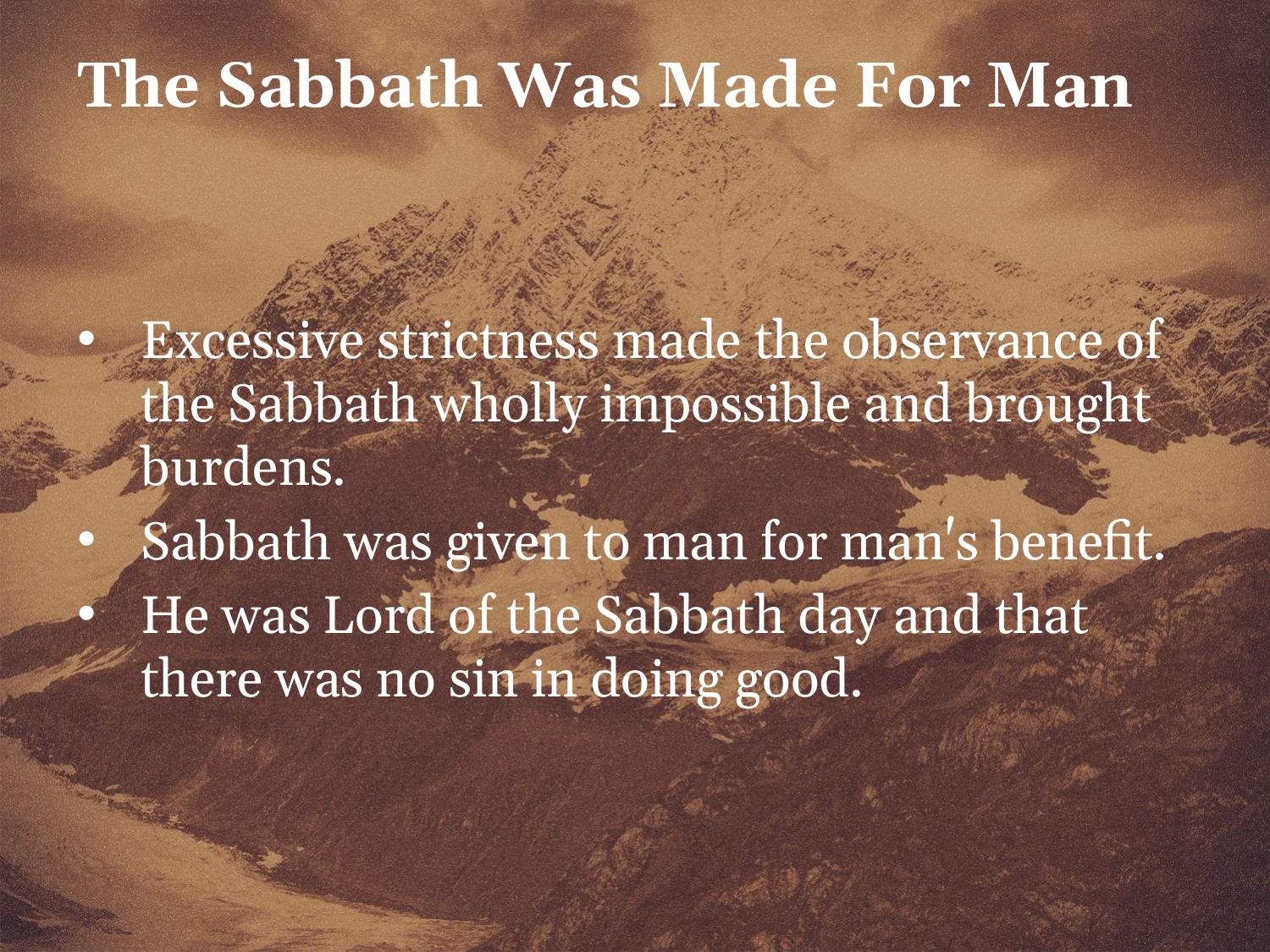

The Sabbath Was Made For Man
Excessive strictness made the observance of the Sabbath wholly impossible and brought burdens.
Sabbath was given to man for man's benefit.
He was Lord of the Sabbath day and that there was no sin in doing good.